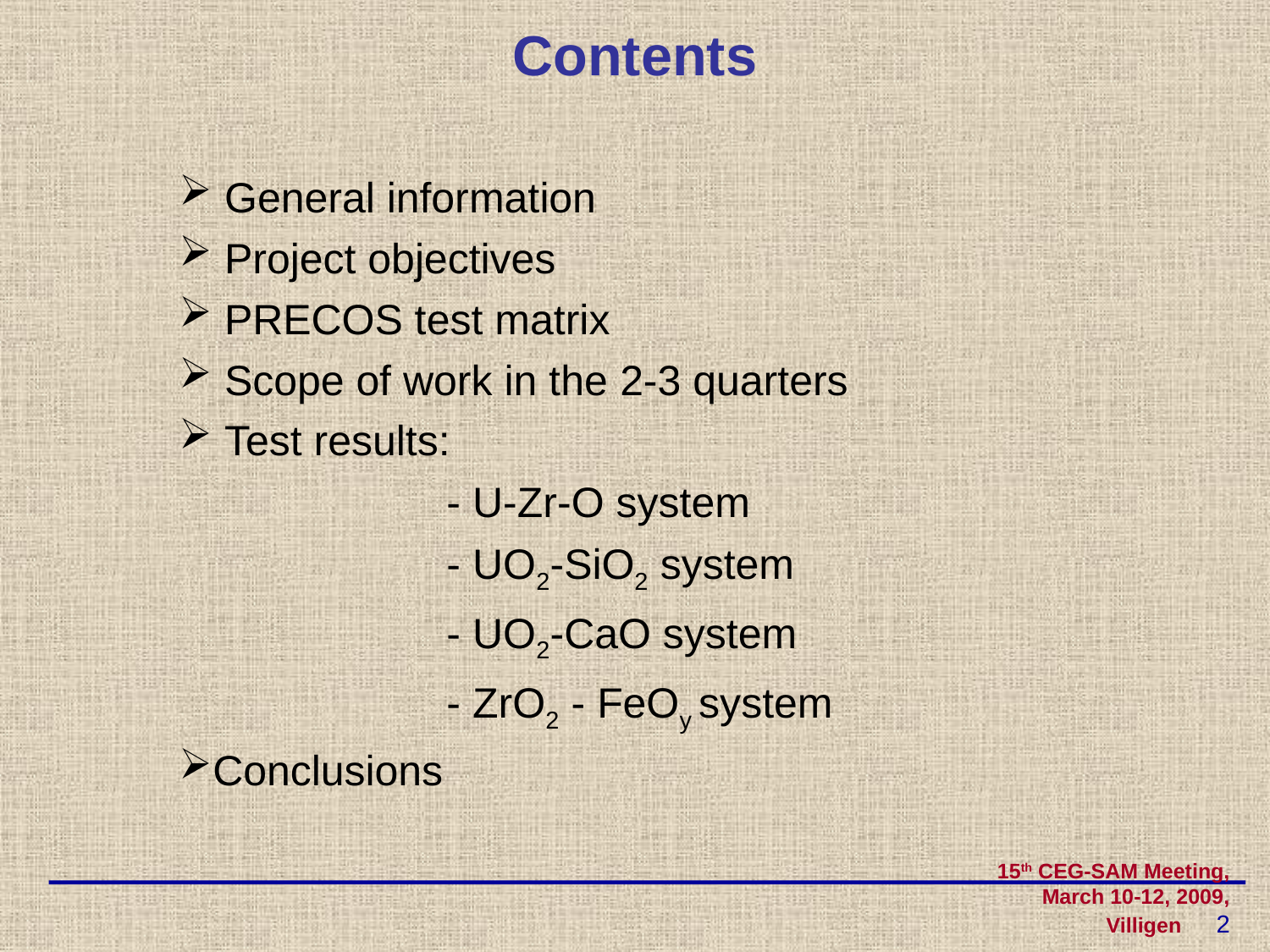

# Contents

 General information
 Project objectives
 PRECOS test matrix
 Scope of work in the 2-3 quarters
 Test results:
			- U-Zr-O system
			- UO2-SiO2 system
			- UO2-CaO system
			- ZrO2 - FeOy system
Conclusions
15th CEG-SAM Meeting, March 10-12, 2009, Villigen     2